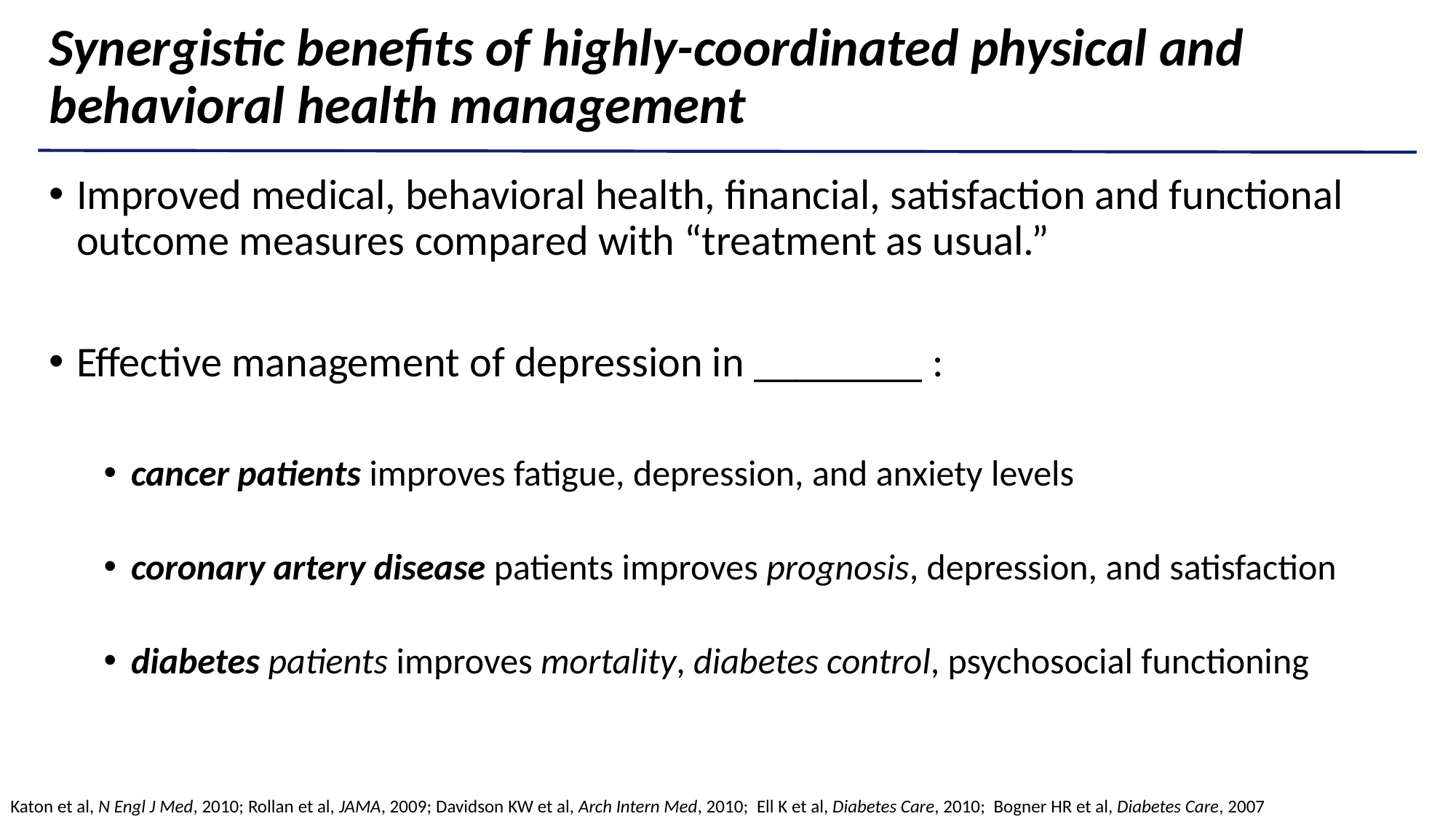

Synergistic benefits of highly-coordinated physical and behavioral health management
Improved medical, behavioral health, financial, satisfaction and functional outcome measures compared with “treatment as usual.”

Effective management of depression in ________ :

cancer patients improves fatigue, depression, and anxiety levels

coronary artery disease patients improves prognosis, depression, and satisfaction

diabetes patients improves mortality, diabetes control, psychosocial functioning
Katon et al, N Engl J Med, 2010; Rollan et al, JAMA, 2009; Davidson KW et al, Arch Intern Med, 2010;  Ell K et al, Diabetes Care, 2010;  Bogner HR et al, Diabetes Care, 2007